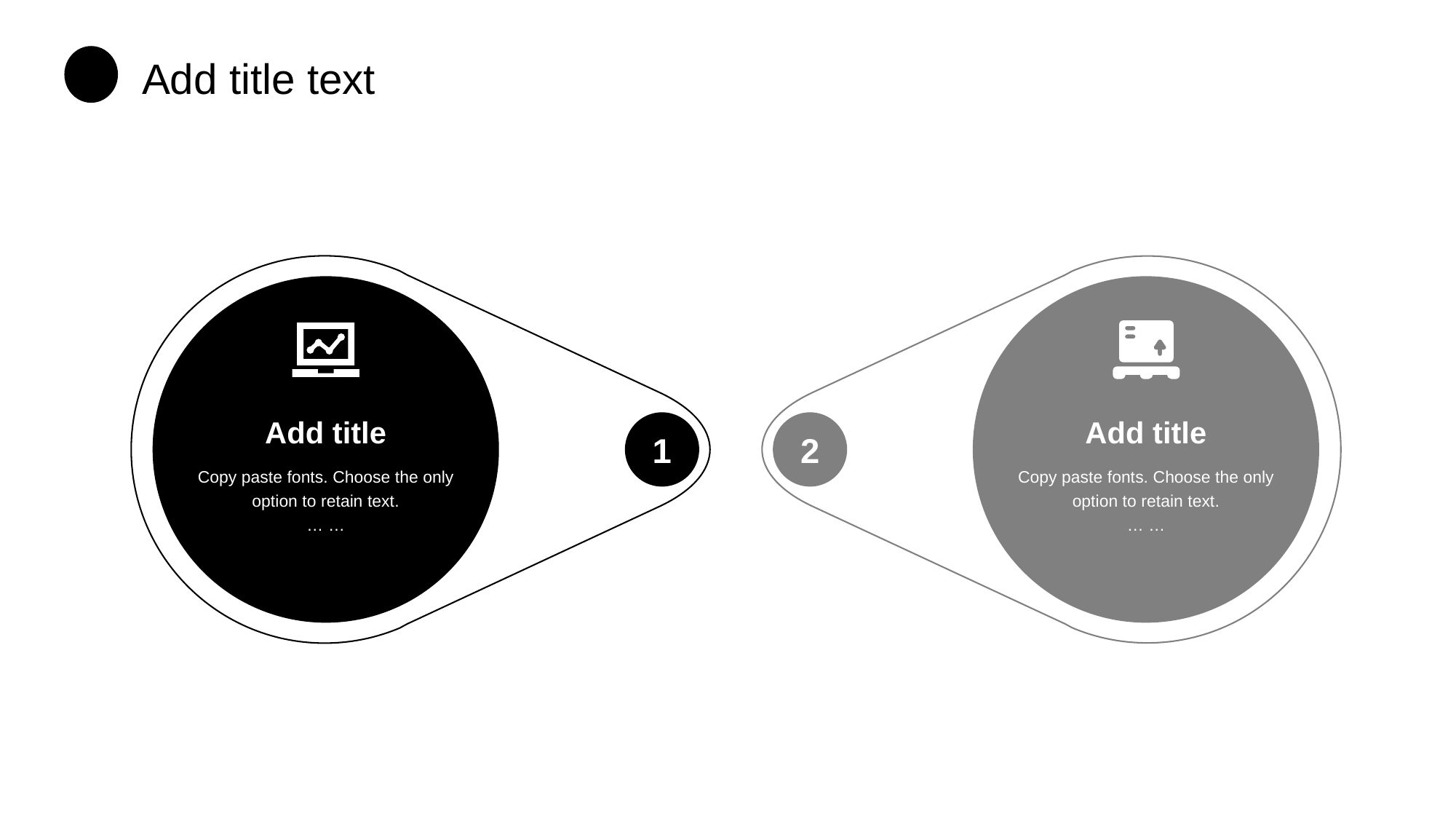

Add title text

Add title
Add title
1
2
Copy paste fonts. Choose the only option to retain text.
… …
Copy paste fonts. Choose the only option to retain text.
… …